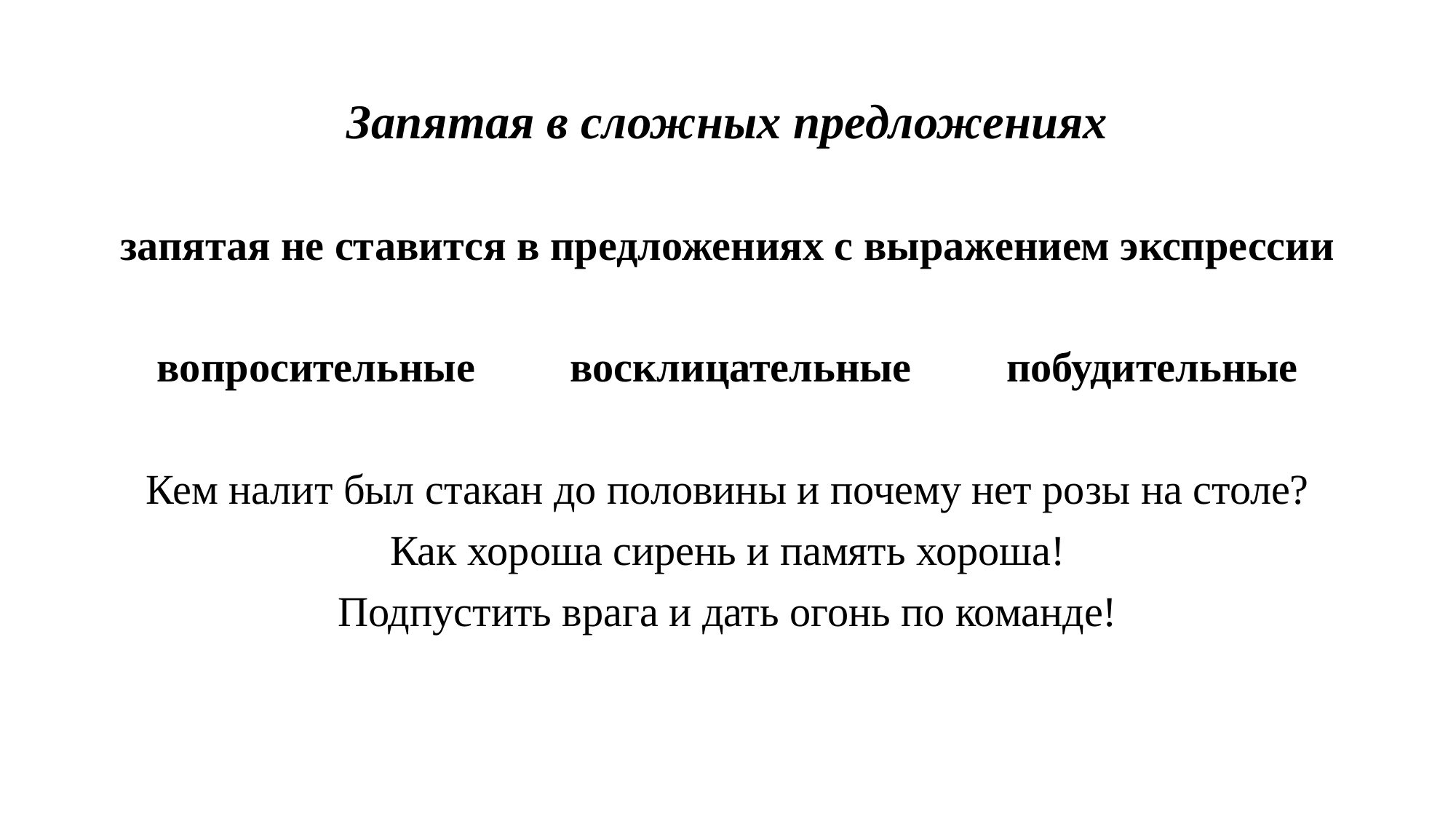

# Запятая в сложных предложениях
запятая не ставится в предложениях с выражением экспрессии

вопросительные         восклицательные         побудительные

Кем налит был стакан до половины и почему нет розы на столе?
Как хороша сирень и память хороша!
Подпустить врага и дать огонь по команде!